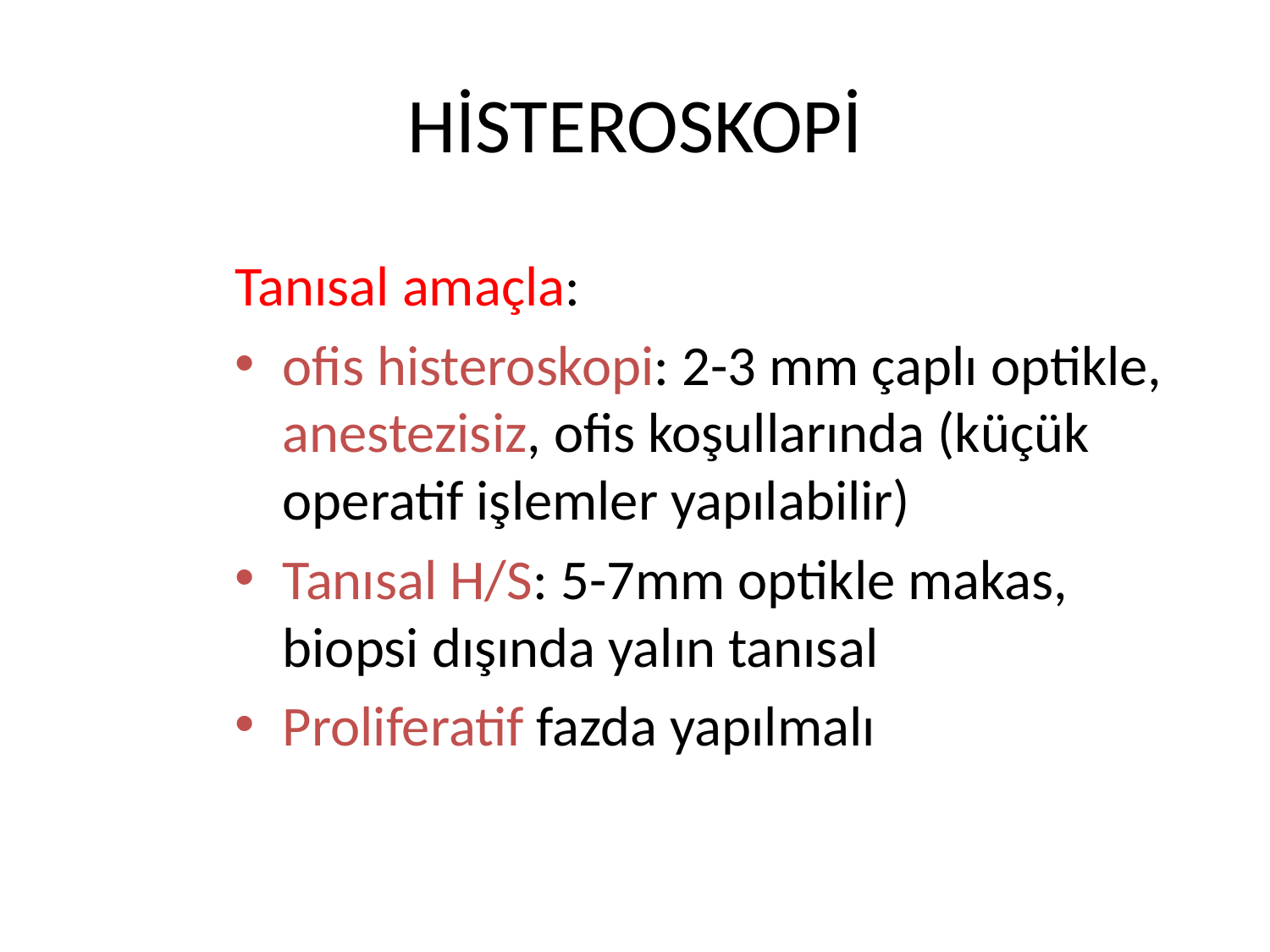

# HİSTEROSKOPİ
Tanısal amaçla:
ofis histeroskopi: 2-3 mm çaplı optikle, anestezisiz, ofis koşullarında (küçük operatif işlemler yapılabilir)
Tanısal H/S: 5-7mm optikle makas, biopsi dışında yalın tanısal
Proliferatif fazda yapılmalı